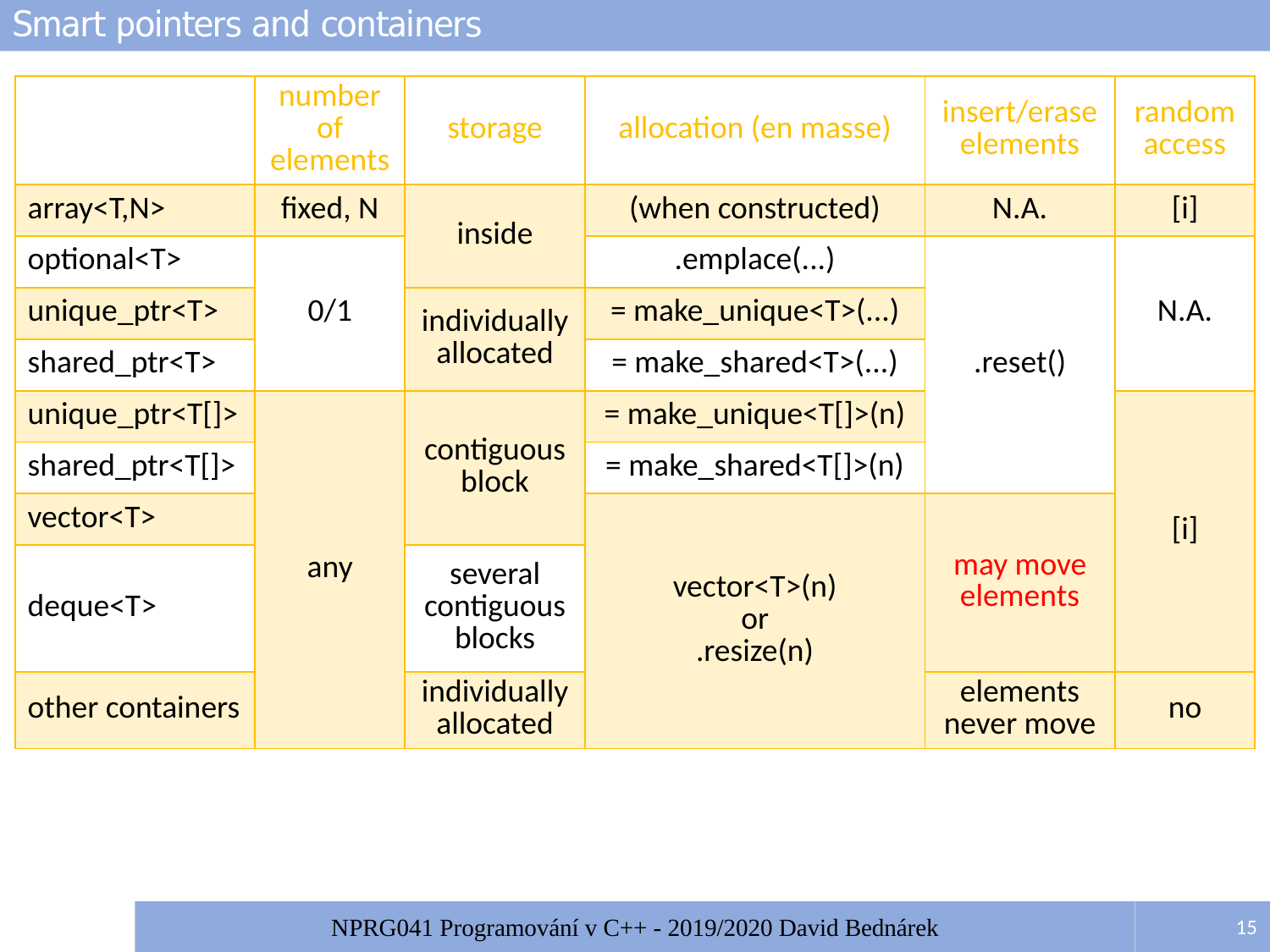

# Smart pointers and containers
|  | number of elements | storage | allocation (en masse) | insert/erase elements | random access |
| --- | --- | --- | --- | --- | --- |
| array<T,N> | fixed, N | inside | (when constructed) | N.A. | [i] |
| optional<T> | 0/1 |  | .emplace(...) | .reset() | N.A. |
| unique\_ptr<T> |  | individually allocated | = make\_unique<T>(...) |  |  |
| shared\_ptr<T> |  |  | = make\_shared<T>(...) |  |  |
| unique\_ptr<T[]> | any | contiguous block | = make\_unique<T[]>(n) |  | [i] |
| shared\_ptr<T[]> |  |  | = make\_shared<T[]>(n) |  |  |
| vector<T> |  |  | vector<T>(n) or .resize(n) | may move elements |  |
| deque<T> |  | several contiguous blocks |  |  |  |
| other containers |  | individually allocated |  | elements never move | no |
15
NPRG041 Programování v C++ - 2019/2020 David Bednárek